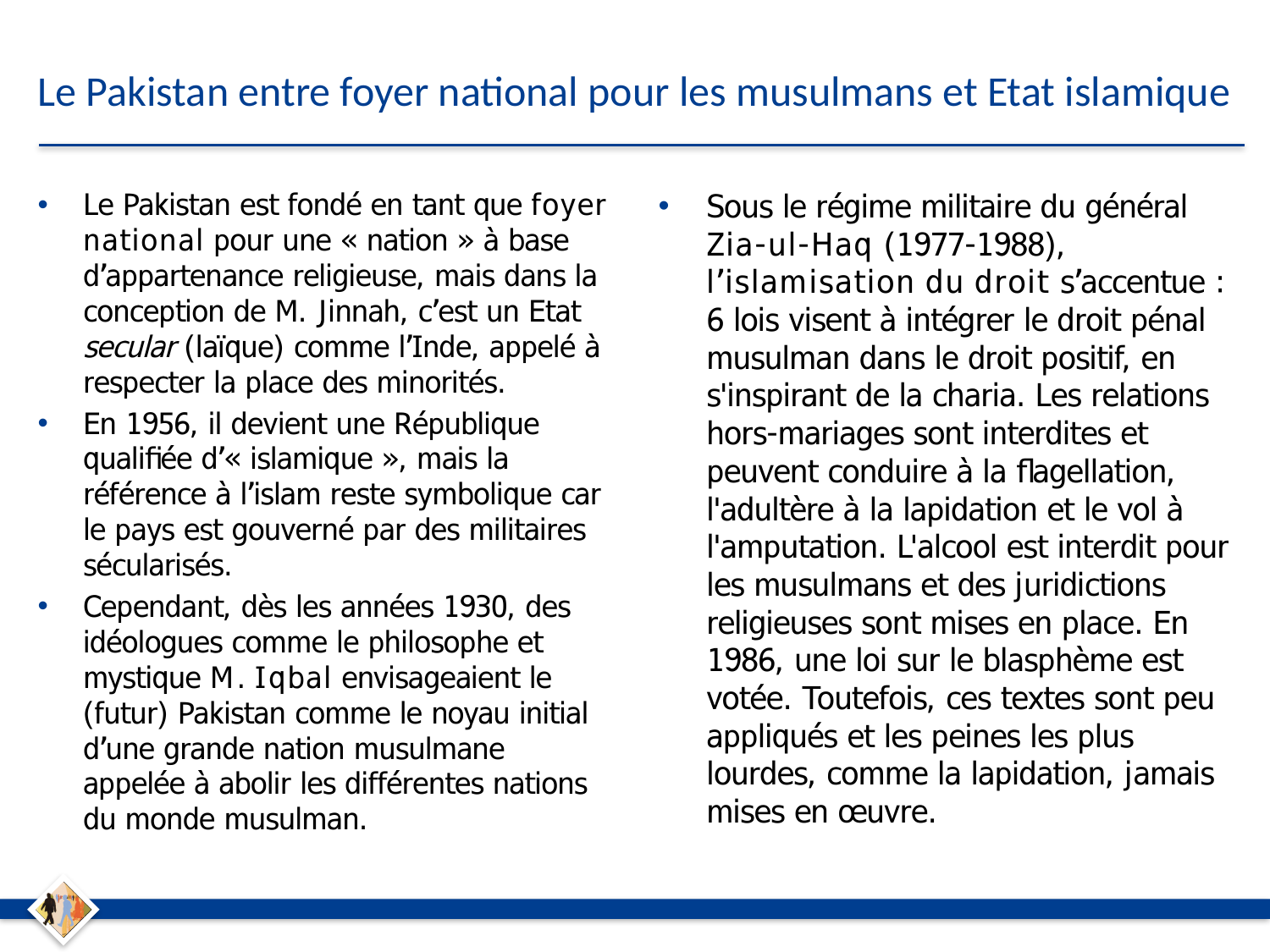

# Le Pakistan entre foyer national pour les musulmans et Etat islamique
Le Pakistan est fondé en tant que foyer national pour une « nation » à base d’appartenance religieuse, mais dans la conception de M. Jinnah, c’est un Etat secular (laïque) comme l’Inde, appelé à respecter la place des minorités.
En 1956, il devient une République qualifiée d’« islamique », mais la référence à l’islam reste symbolique car le pays est gouverné par des militaires sécularisés.
Cependant, dès les années 1930, des idéologues comme le philosophe et mystique M. Iqbal envisageaient le (futur) Pakistan comme le noyau initial d’une grande nation musulmane appelée à abolir les différentes nations du monde musulman.

Sous le régime militaire du général Zia-ul-Haq (1977-1988), l’islamisation du droit s’accentue : 6 lois visent à intégrer le droit pénal musulman dans le droit positif, en s'inspirant de la charia. Les relations hors-mariages sont interdites et peuvent conduire à la flagellation, l'adultère à la lapidation et le vol à l'amputation. L'alcool est interdit pour les musulmans et des juridictions religieuses sont mises en place. En 1986, une loi sur le blasphème est votée. Toutefois, ces textes sont peu appliqués et les peines les plus lourdes, comme la lapidation, jamais mises en œuvre.